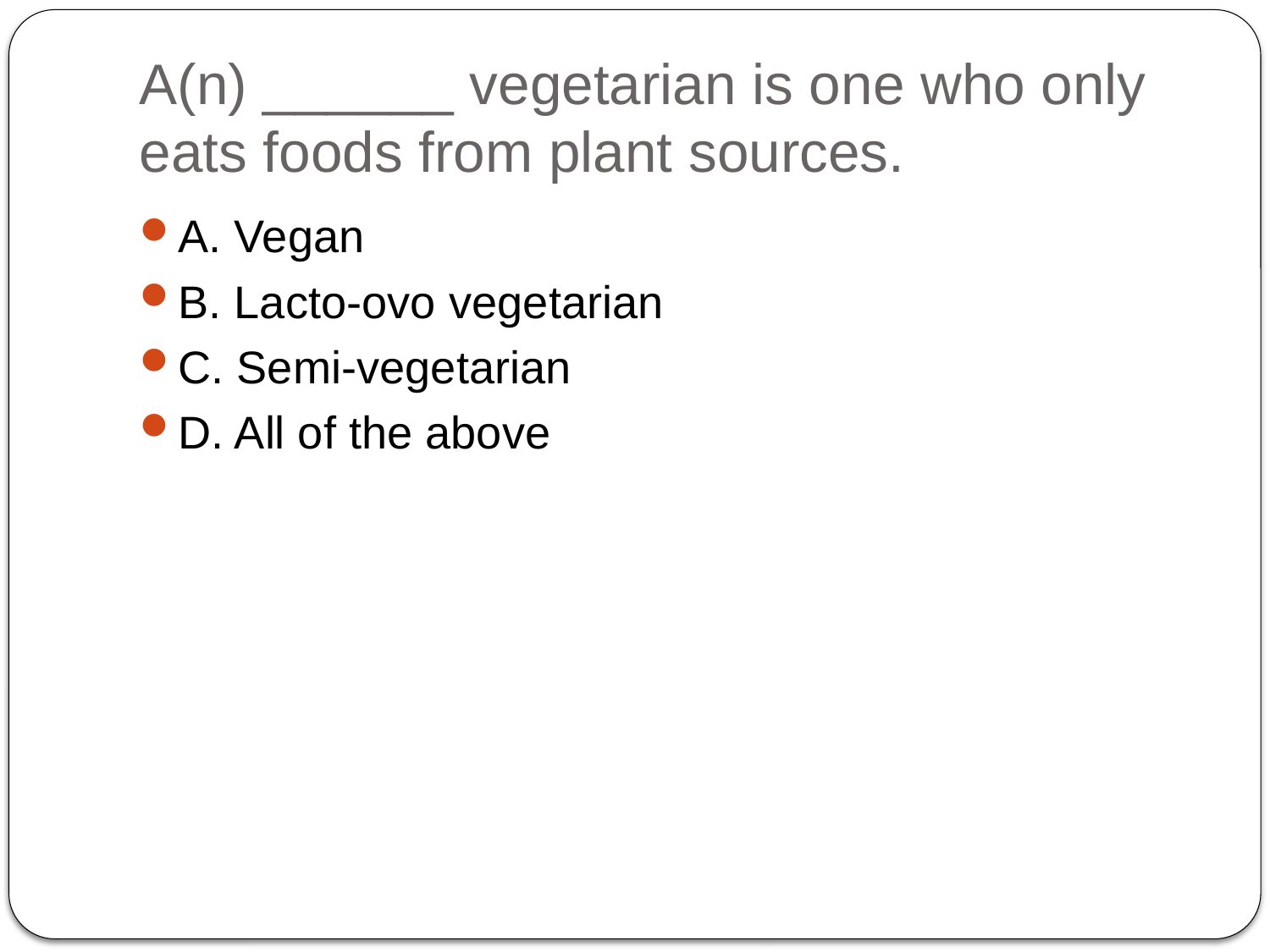

# A(n) ______ vegetarian is one who only eats foods from plant sources.
A. Vegan
B. Lacto-ovo vegetarian
C. Semi-vegetarian
D. All of the above